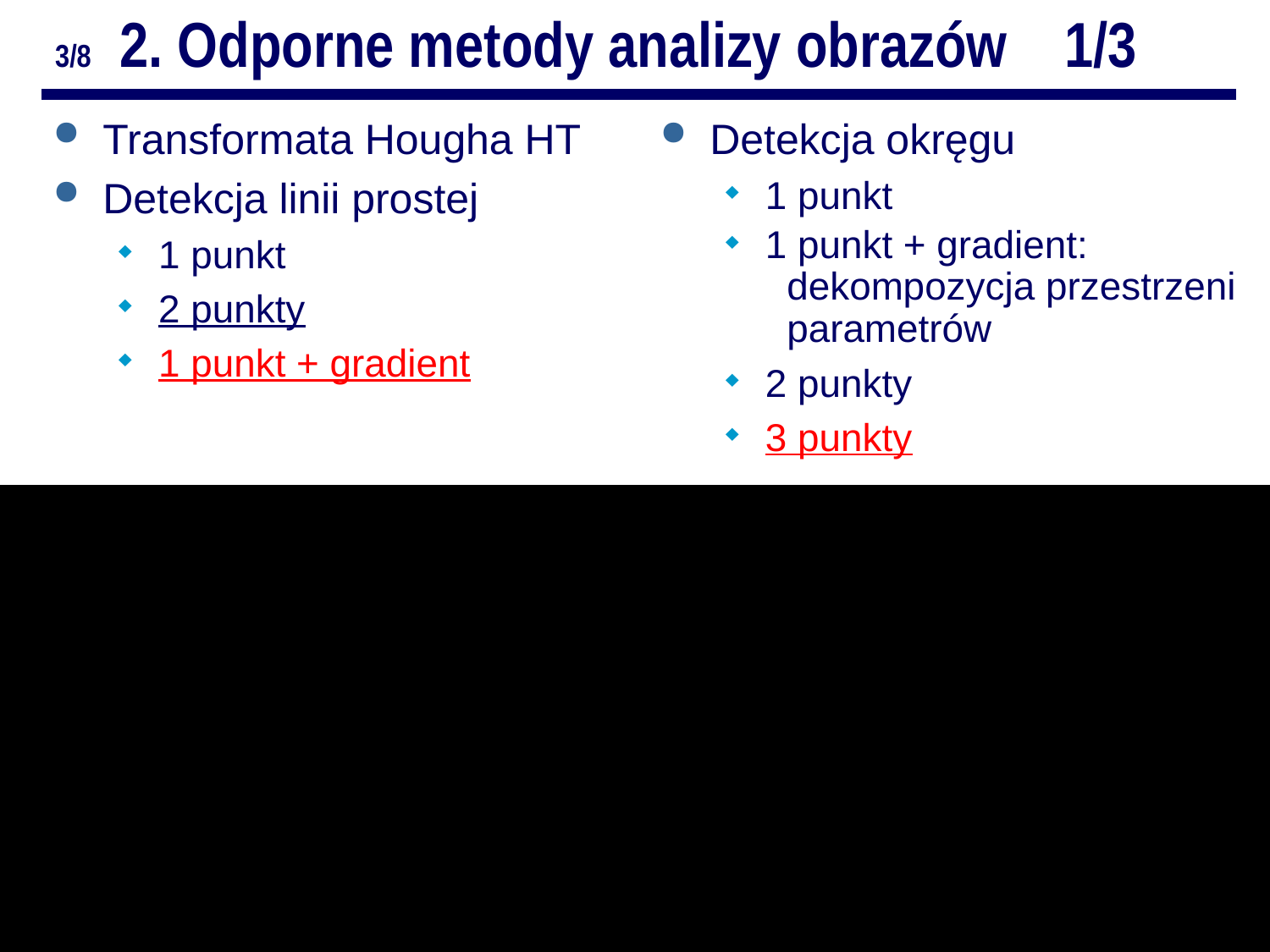

# 3/8  2. Odporne metody analizy obrazów    1/3
Transformata Hougha HT
Detekcja linii prostej
1 punkt
2 punkty
1 punkt + gradient
Detekcja okręgu
1 punkt
1 punkt + gradient:
  dekompozycja przestrzeni
  parametrów
2 punkty
3 punkty

Odporne metody analizy obrazów.   ZZ. Repetytorium
5/10